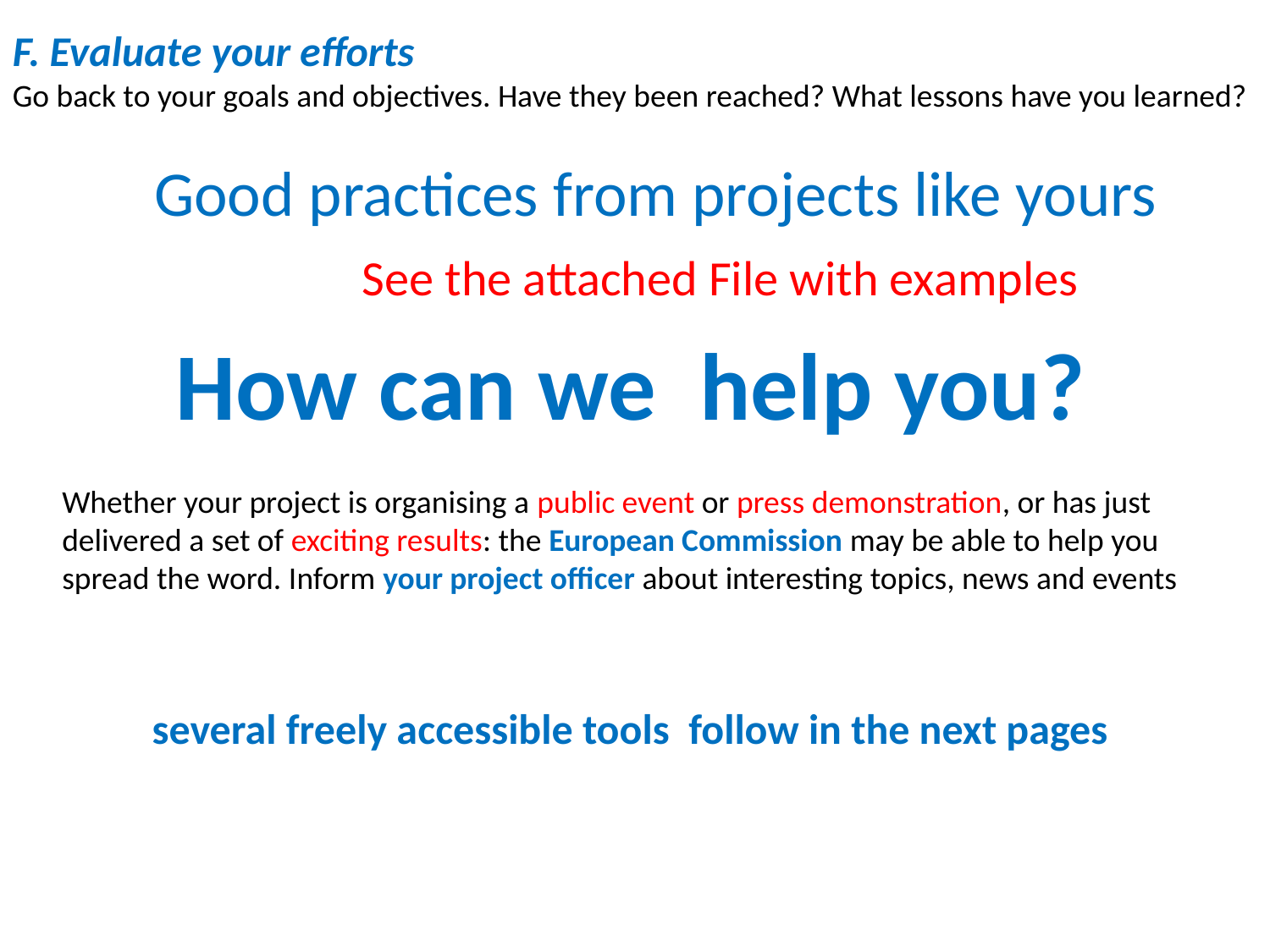

F. Evaluate your efforts
Go back to your goals and objectives. Have they been reached? What lessons have you learned?
# Good practices from projects like yours
See the attached File with examples
How can we  help you?
Whether your project is organising a public event or press demonstration, or has just delivered a set of exciting results: the European Commission may be able to help you spread the word. Inform your project officer about interesting topics, news and events
several freely accessible tools  follow in the next pages